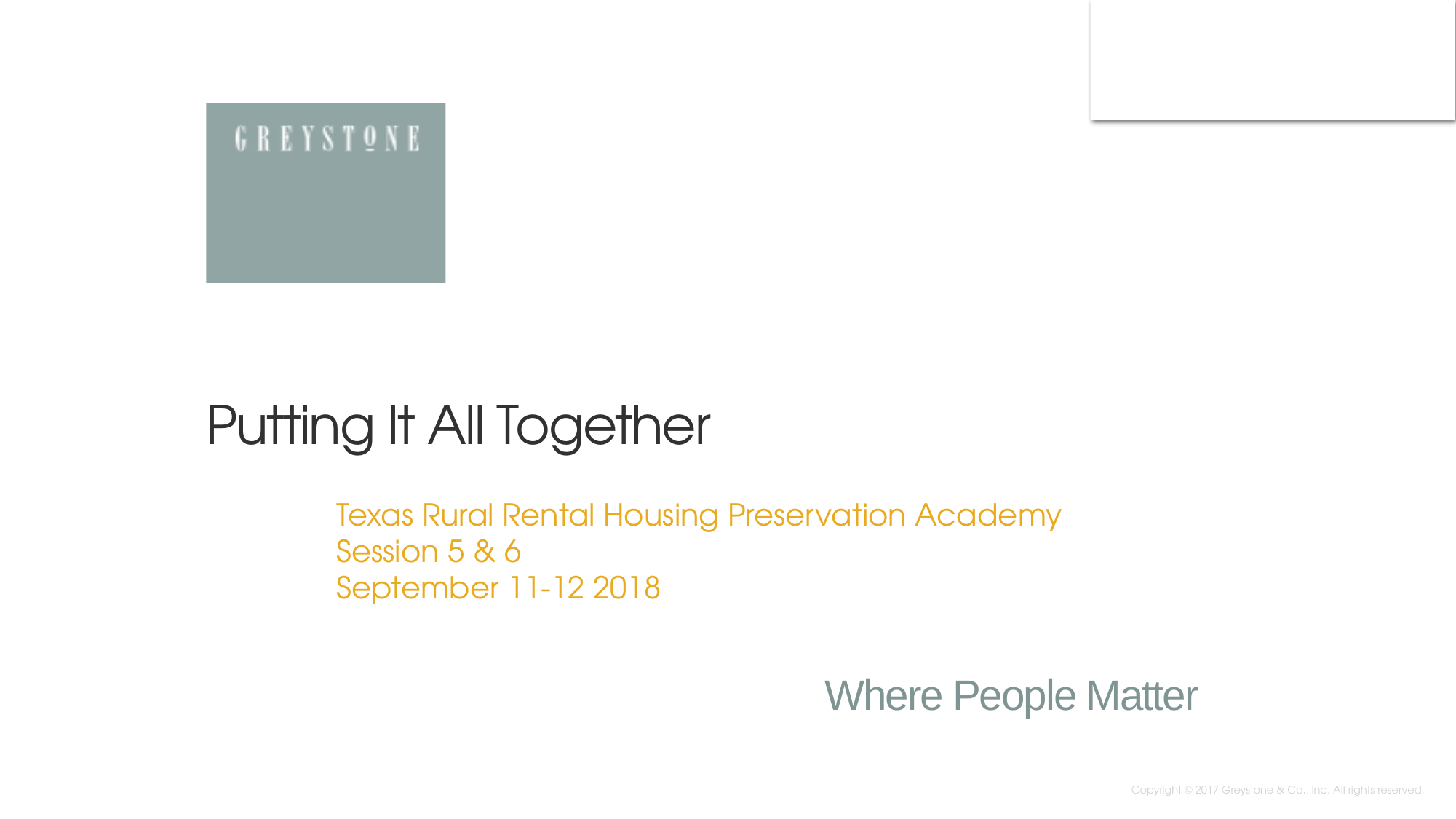

# Putting It All Together

Texas Rural Rental Housing Preservation Academy Session 5 & 6
September 11-12 2018
Copyright © 2017 Greystone & Co., Inc. All rights reserved.